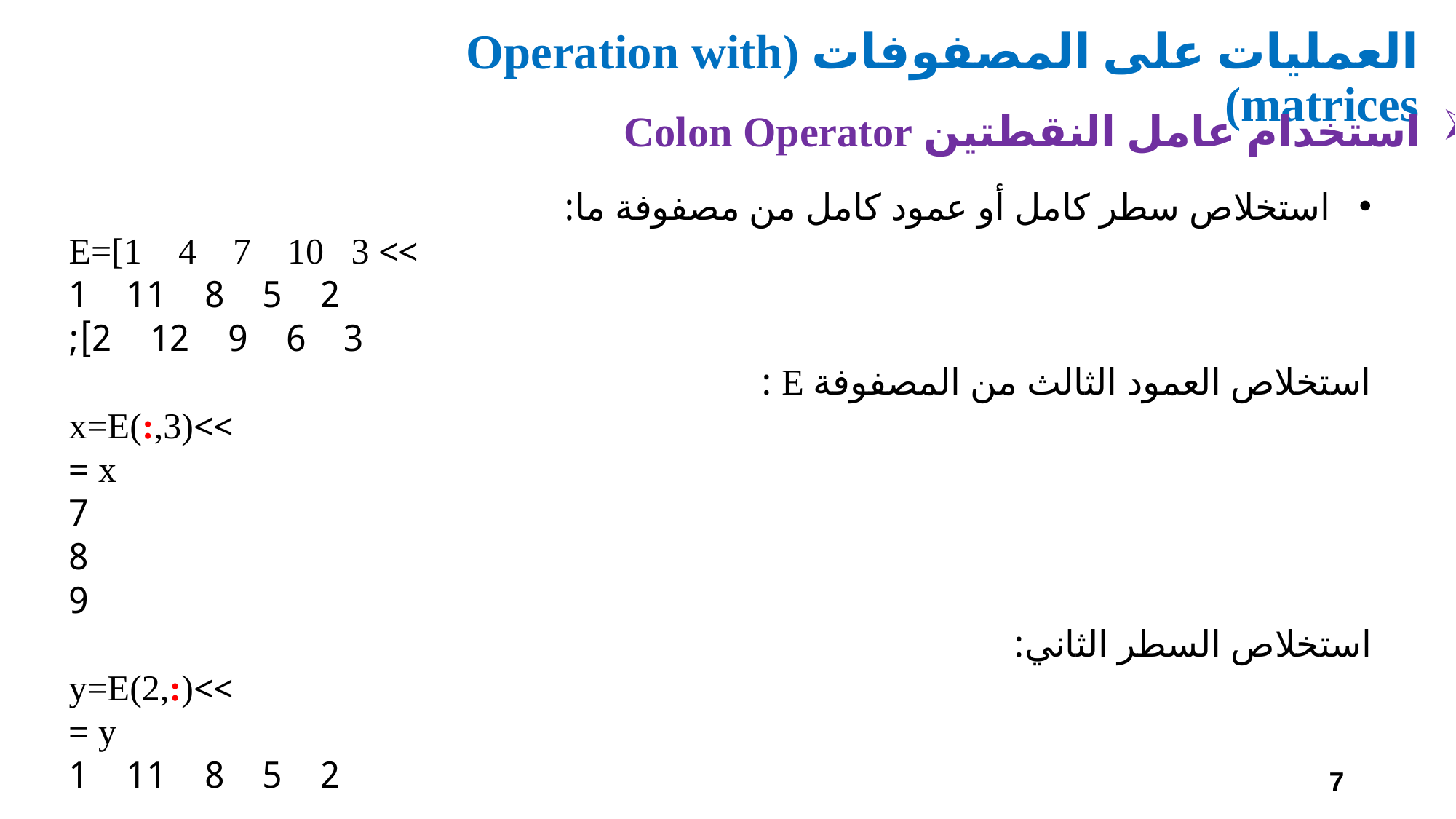

العمليات على المصفوفات (Operation with matrices)
استخدام عامل النقطتين Colon Operator
استخلاص سطر كامل أو عمود كامل من مصفوفة ما:
>> E=[1    4    7    10   3
	2    5    8    11    1
3    6    9    12    2];
استخلاص العمود الثالث من المصفوفة E :
 >>x=E(:,3)
x =
      7
      8
      9
استخلاص السطر الثاني:
>>y=E(2,:)
y =
     2    5    8    11    1
7